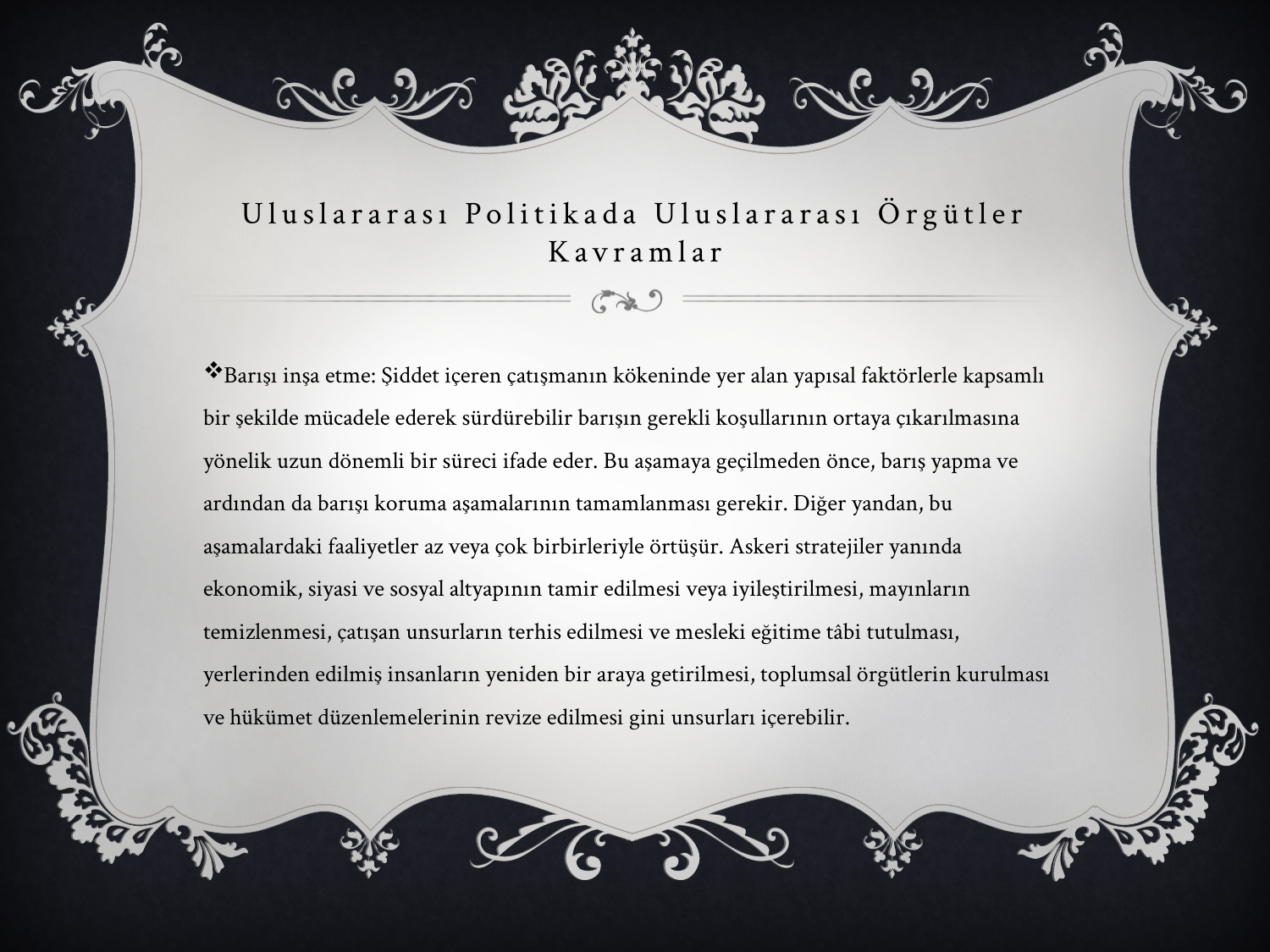

# Uluslararası Politikada Uluslararası Örgütler Kavramlar
Barışı inşa etme: Şiddet içeren çatışmanın kökeninde yer alan yapısal faktörlerle kapsamlı bir şekilde mücadele ederek sürdürebilir barışın gerekli koşullarının ortaya çıkarılmasına yönelik uzun dönemli bir süreci ifade eder. Bu aşamaya geçilmeden önce, barış yapma ve ardından da barışı koruma aşamalarının tamamlanması gerekir. Diğer yandan, bu aşamalardaki faaliyetler az veya çok birbirleriyle örtüşür. Askeri stratejiler yanında ekonomik, siyasi ve sosyal altyapının tamir edilmesi veya iyileştirilmesi, mayınların temizlenmesi, çatışan unsurların terhis edilmesi ve mesleki eğitime tâbi tutulması, yerlerinden edilmiş insanların yeniden bir araya getirilmesi, toplumsal örgütlerin kurulması ve hükümet düzenlemelerinin revize edilmesi gini unsurları içerebilir.